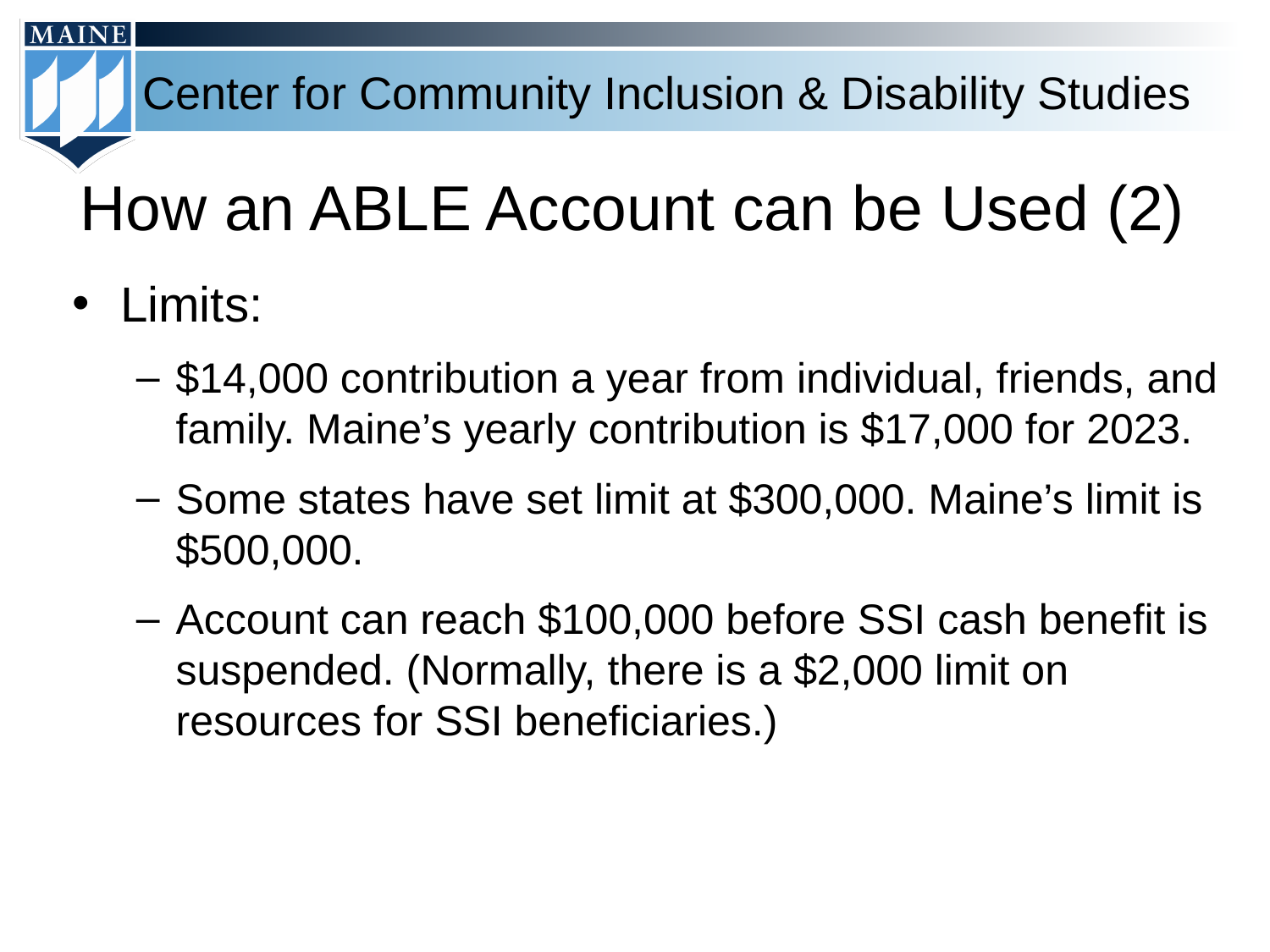

# How an ABLE Account can be Used (2)
Limits:
$14,000 contribution a year from individual, friends, and family. Maine’s yearly contribution is $17,000 for 2023.
Some states have set limit at $300,000. Maine’s limit is $500,000.
Account can reach $100,000 before SSI cash benefit is suspended. (Normally, there is a $2,000 limit on resources for SSI beneficiaries.)